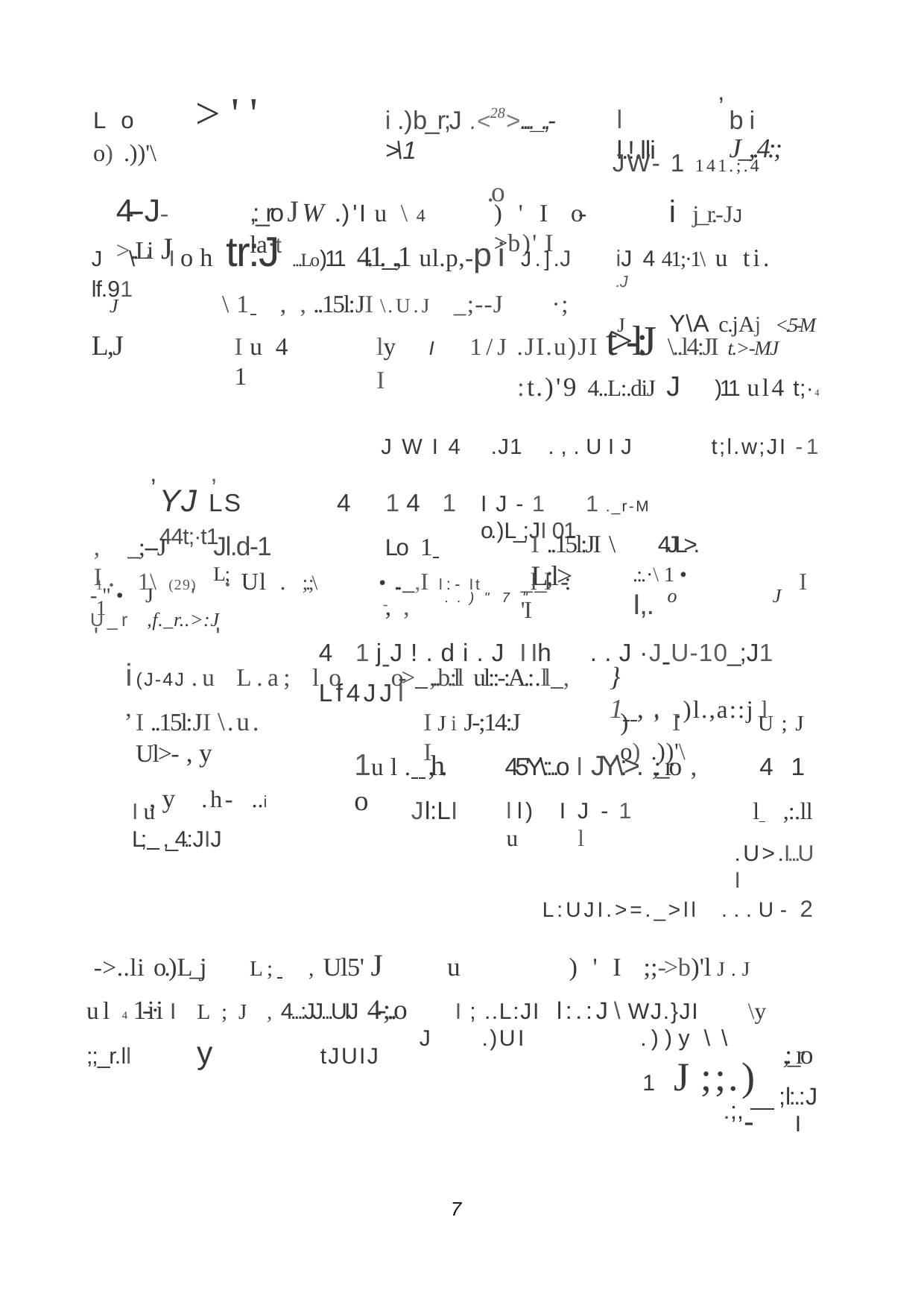

,
bi J_,.4:;
Lo	>'' o).))'\
i.)b_r;J .<28>...._.,->\1

.o
l l.!.lli
JW- 1 141.;.4
4--J->..Li J
ij_r.-JJ
,:_ro JW.)'I u \ 4 la·t
)'I o->b)' I
J\	Ioh tr:J ...Lo)11  4.1._.,1 ul.p,-pi J.].J lf.91
iJ 4 41;·1\  u ti.	.J

J   Y\A c.jAj <.5-M
\ 1 	,  , ..15l:JI \.U.J	_;--J	·;
J

L,J
ly	I  1/J .JI.u)JI t>-l:J \..l4:JI t.>-MJ	I
I u4  1
:t.)'9 4..L:.diJ  J)11 ul4 t;·4

JWI4	.J1	.,.UIJ	t;l.w;JI -1
,	,
YJ LS 44t;·t1
41 41

Lo  1 	,  ,
IJ-1	1  ._r-M	o.)L_;JI01
I ..15l:JI \ 4JL>. L;l>
Jl.d-1 L;
,	_;--J I
.:.·\ 1 •	I,.
1 •   1\  (29)	•   Ul  .	;.;\1
•  .._,I  I:- It  -
_l_l  -:	'I
I
-"•  J	'	U_r  ,f._r..>:J
o	J
..)"7"
41 j-J!.di.J IIh  ..J·J-U-10_;J1 Lf4JJI
'
'
i(J-4J .u  L.a;  l o	o->  ,..b.:ll  ul::-:A.:.ll  ,  ,
}  1  ,  ,  .)l.,a::j l
I ..15l:JI \.u. Ul>- ,y

,y  .h-  ..i
I Ji J-;14:J I
)'I o).))'\
U;J

41

l 	,:.ll
1ul.  ,h.o
45'Y\::..o l JY\:>. ,:_ro  ,

ll)	IJ-1 ul
Jl:LI
Iu	L;  ,_4.:JIJ
.U>.I...UI
...U- 2
L:UJI.>=._>ll
->..li o.)L_j	L; 	, Ul5' J

ul 4 1-i·i I  L;J	, 4...:JJ...UIJ 4-;..o
u	)'I ;;->b)'l	J.J

I ; ..L:JI  l:.:J\ WJ.}JI	\y
J  .)UI	.))y \\	1J ;;.)
.;,-
y
,:_ro

;l:.:JI
;;_r.ll
tJUIJ

7